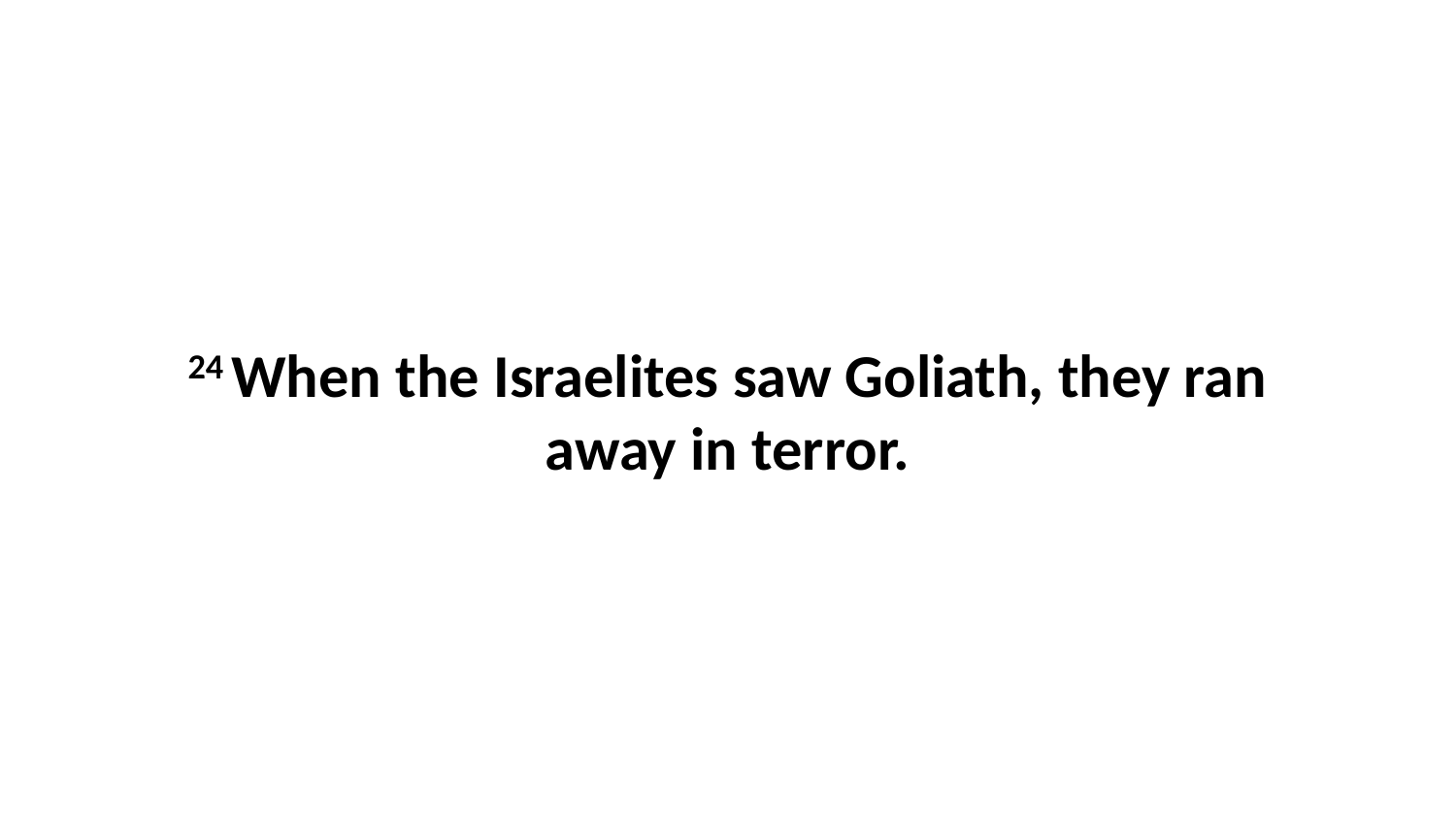

24 When the Israelites saw Goliath, they ran away in terror.